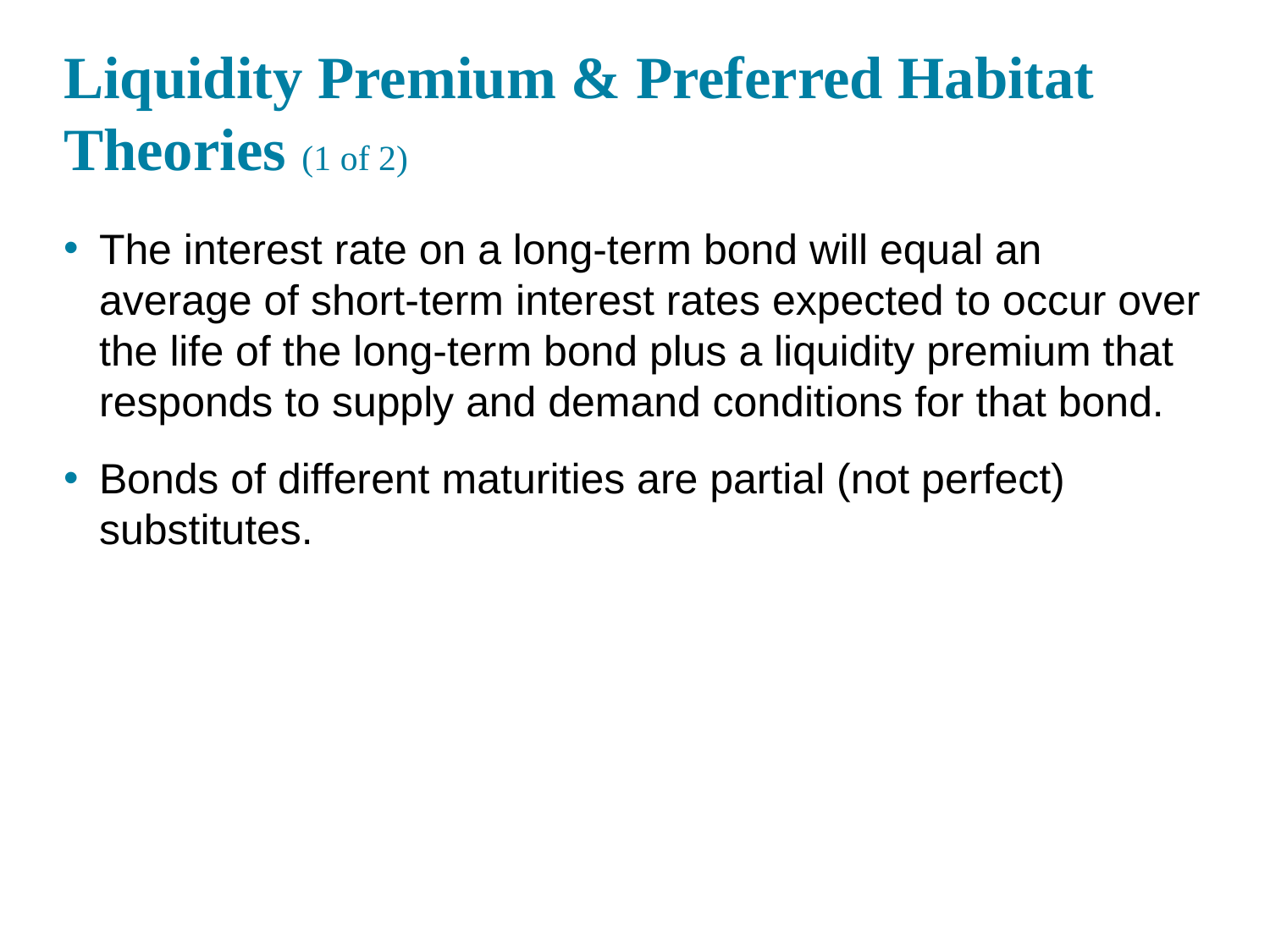

# Liquidity Premium & Preferred Habitat Theories (1 of 2)
The interest rate on a long-term bond will equal an average of short-term interest rates expected to occur over the life of the long-term bond plus a liquidity premium that responds to supply and demand conditions for that bond.
Bonds of different maturities are partial (not perfect) substitutes.